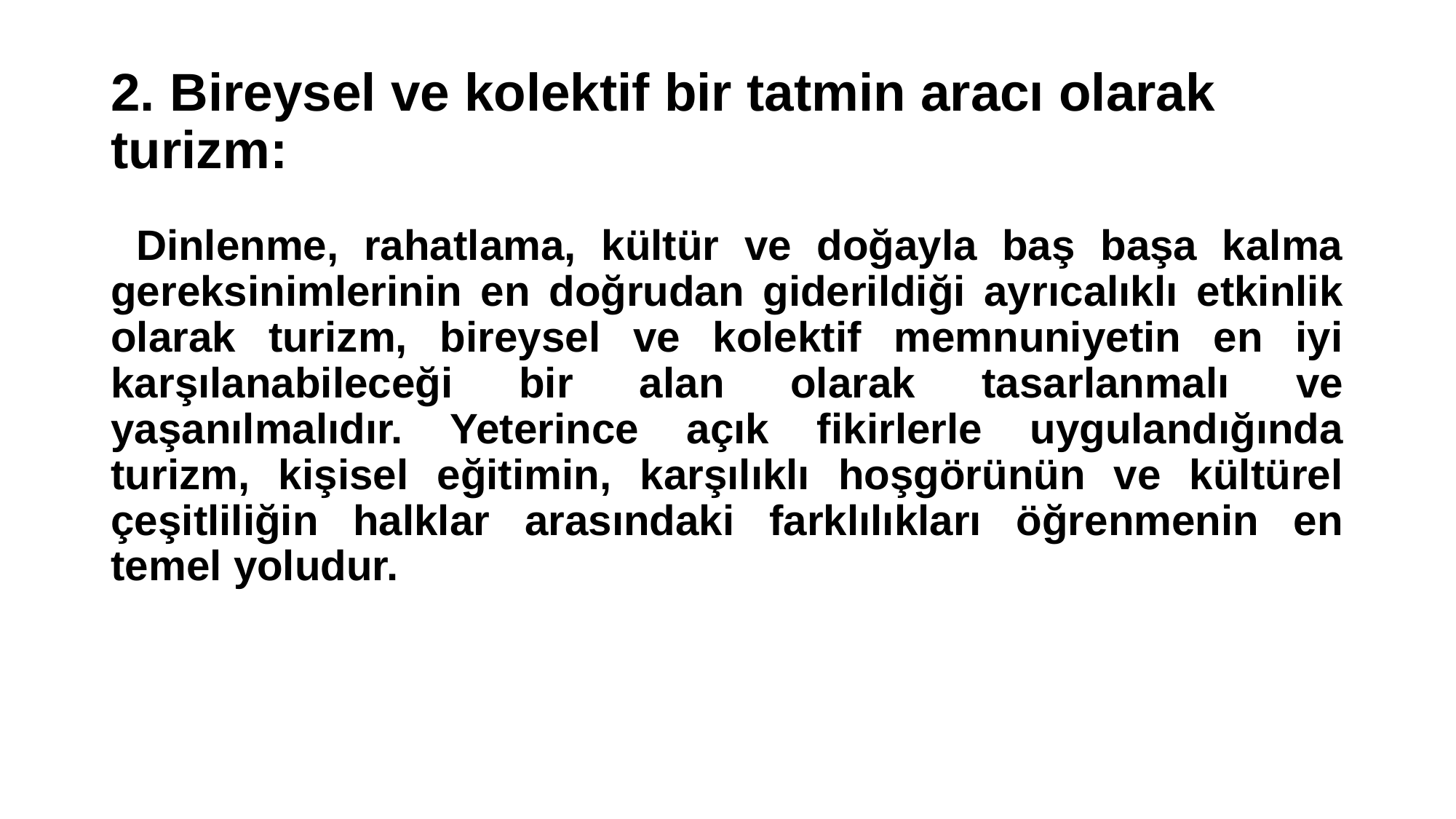

# 2. Bireysel ve kolektif bir tatmin aracı olarak turizm:
 Dinlenme, rahatlama, kültür ve doğayla baş başa kalma gereksinimlerinin en doğrudan giderildiği ayrıcalıklı etkinlik olarak turizm, bireysel ve kolektif memnuniyetin en iyi karşılanabileceği bir alan olarak tasarlanmalı ve yaşanılmalıdır. Yeterince açık fikirlerle uygulandığında turizm, kişisel eğitimin, karşılıklı hoşgörünün ve kültürel çeşitliliğin halklar arasındaki farklılıkları öğrenmenin en temel yoludur.